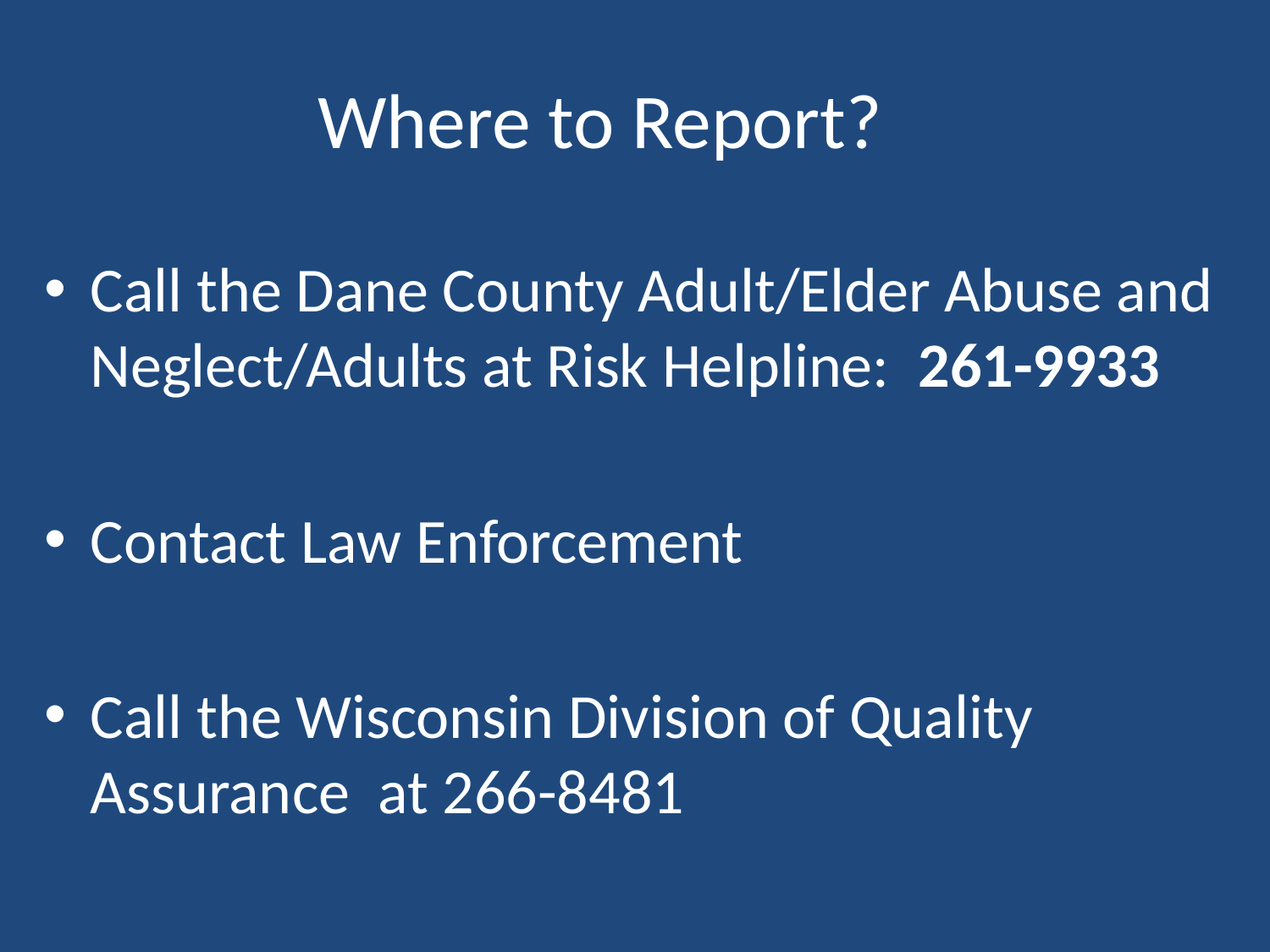

# Where to Report?
Call the Dane County Adult/Elder Abuse and Neglect/Adults at Risk Helpline:  261-9933

Contact Law Enforcement

Call the Wisconsin Division of Quality Assurance  at 266-8481